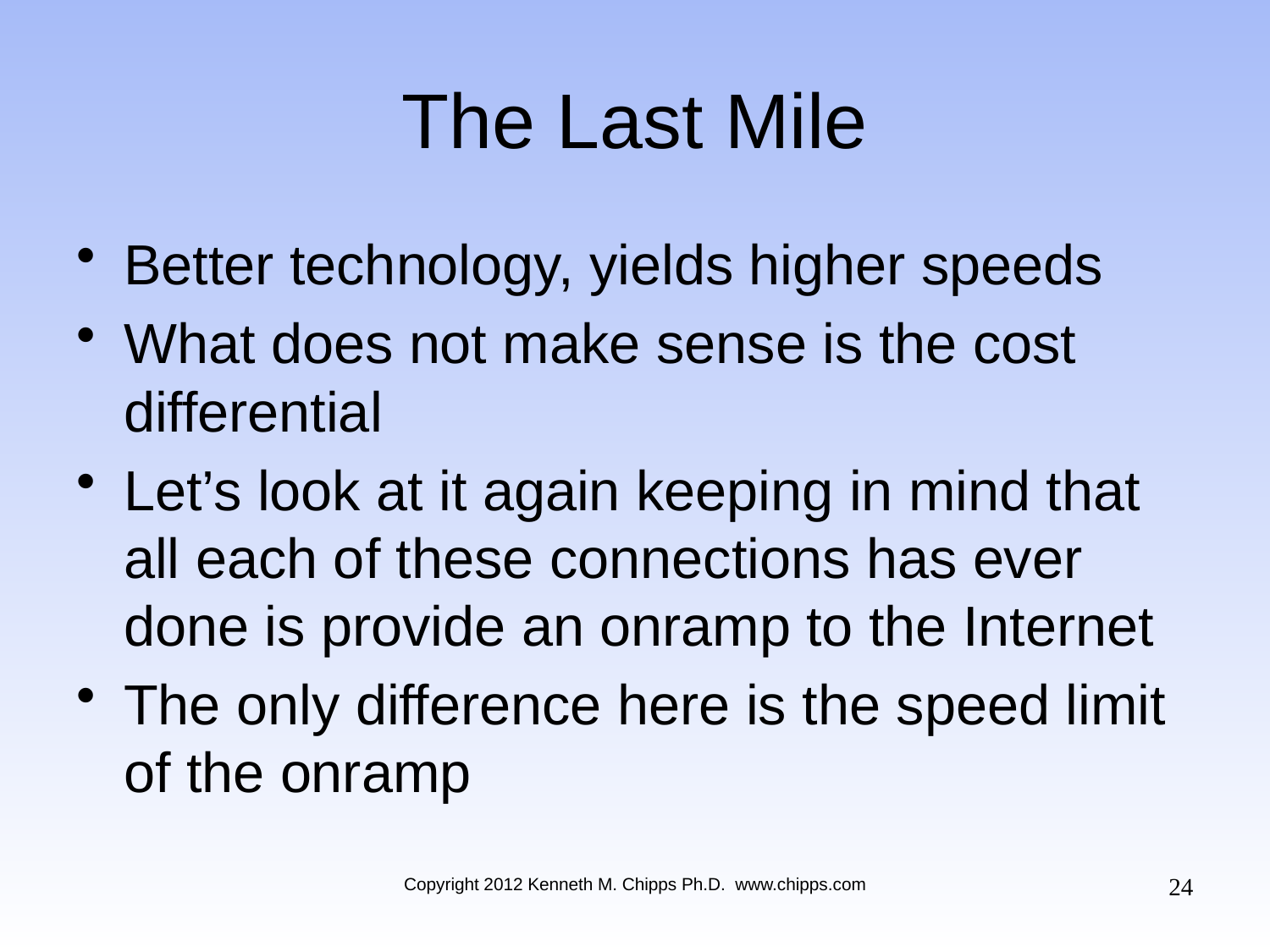

# The Last Mile
Better technology, yields higher speeds
What does not make sense is the cost differential
Let’s look at it again keeping in mind that all each of these connections has ever done is provide an onramp to the Internet
The only difference here is the speed limit of the onramp
24
Copyright 2012 Kenneth M. Chipps Ph.D.  www.chipps.com